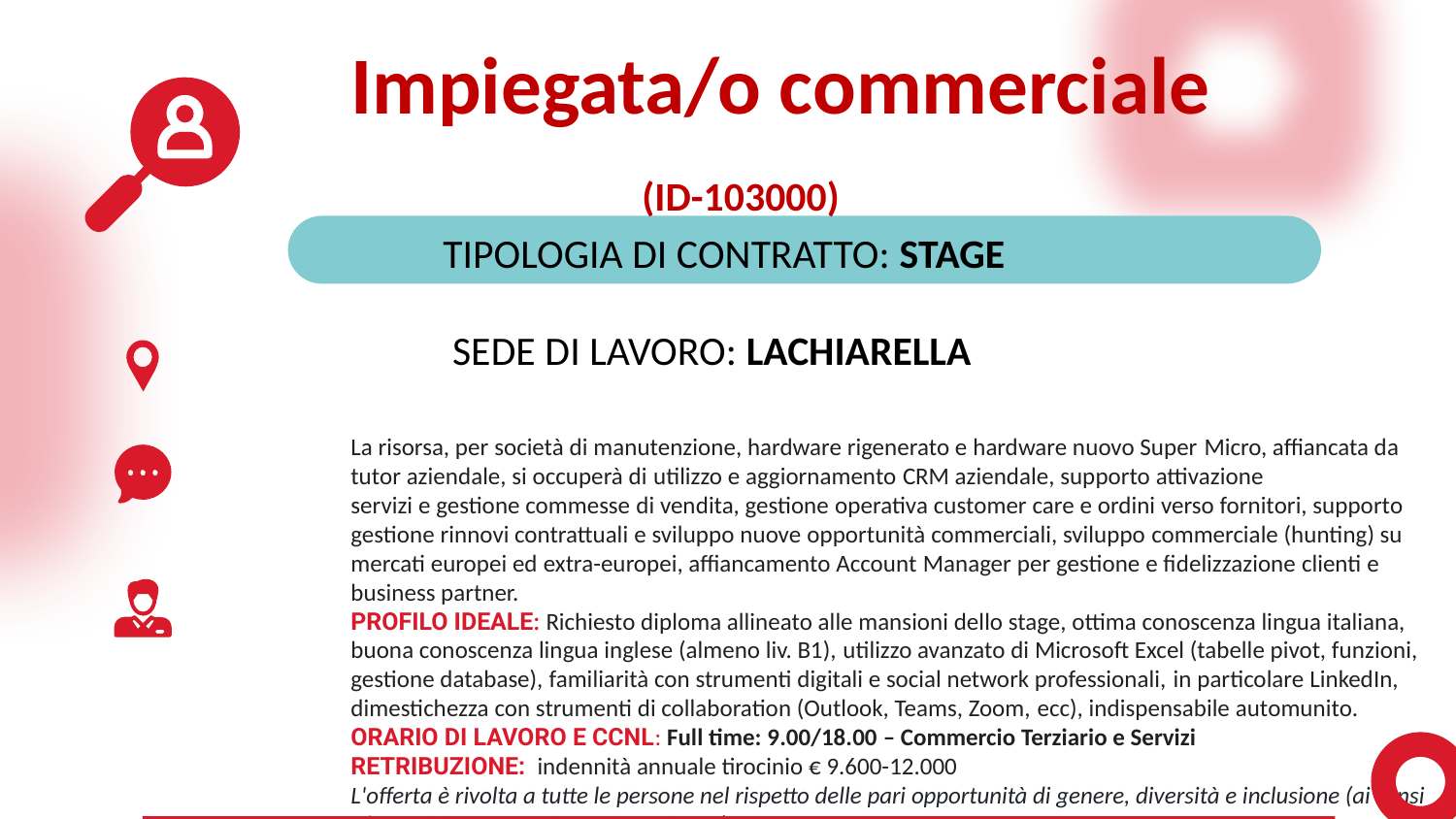

Impiegata/o commerciale
                (ID-103000)
          TIPOLOGIA DI CONTRATTO: STAGE

           SEDE DI LAVORO: LACHIARELLA

La risorsa, per società di manutenzione, hardware rigenerato e hardware nuovo Super Micro, affiancata da tutor aziendale, si occuperà di utilizzo e aggiornamento CRM aziendale, supporto attivazione servizi e gestione commesse di vendita, gestione operativa customer care e ordini verso fornitori, supporto gestione rinnovi contrattuali e sviluppo nuove opportunità commerciali, sviluppo commerciale (hunting) su mercati europei ed extra-europei, affiancamento Account Manager per gestione e fidelizzazione clienti e business partner.
PROFILO IDEALE: Richiesto diploma allineato alle mansioni dello stage, ottima conoscenza lingua italiana, buona conoscenza lingua inglese (almeno liv. B1), utilizzo avanzato di Microsoft Excel (tabelle pivot, funzioni, gestione database), familiarità con strumenti digitali e social network professionali, in particolare LinkedIn, dimestichezza con strumenti di collaboration (Outlook, Teams, Zoom, ecc), indispensabile automunito.
ORARIO DI LAVORO E CCNL: Full time: 9.00/18.00 – Commercio Terziario e Servizi
RETRIBUZIONE:  indennità annuale tirocinio € 9.600-12.000
L'offerta è rivolta a tutte le persone nel rispetto delle pari opportunità di genere, diversità e inclusione (ai sensi Dlgs 198/2006, 215/2003 e 216/2003)